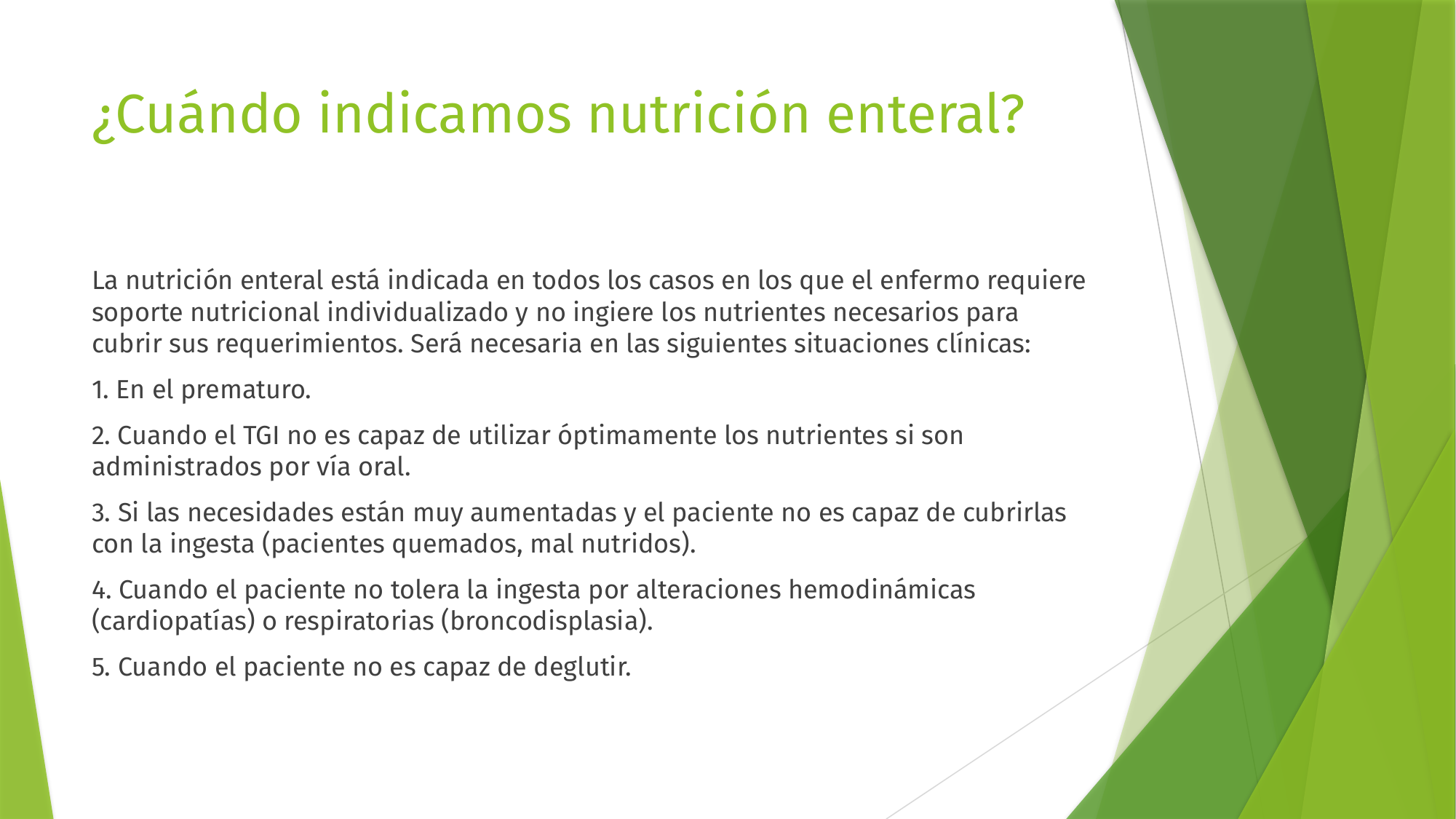

# ¿Cuándo indicamos nutrición enteral?
La nutrición enteral está indicada en todos los casos en los que el enfermo requiere soporte nutricional individualizado y no ingiere los nutrientes necesarios para cubrir sus requerimientos. Será necesaria en las siguientes situaciones clínicas:
1. En el prematuro.
2. Cuando el TGI no es capaz de utilizar óptimamente los nutrientes si son administrados por vía oral.
3. Si las necesidades están muy aumentadas y el paciente no es capaz de cubrirlas con la ingesta (pacientes quemados, mal nutridos).
4. Cuando el paciente no tolera la ingesta por alteraciones hemodinámicas (cardiopatías) o respiratorias (broncodisplasia).
5. Cuando el paciente no es capaz de deglutir.